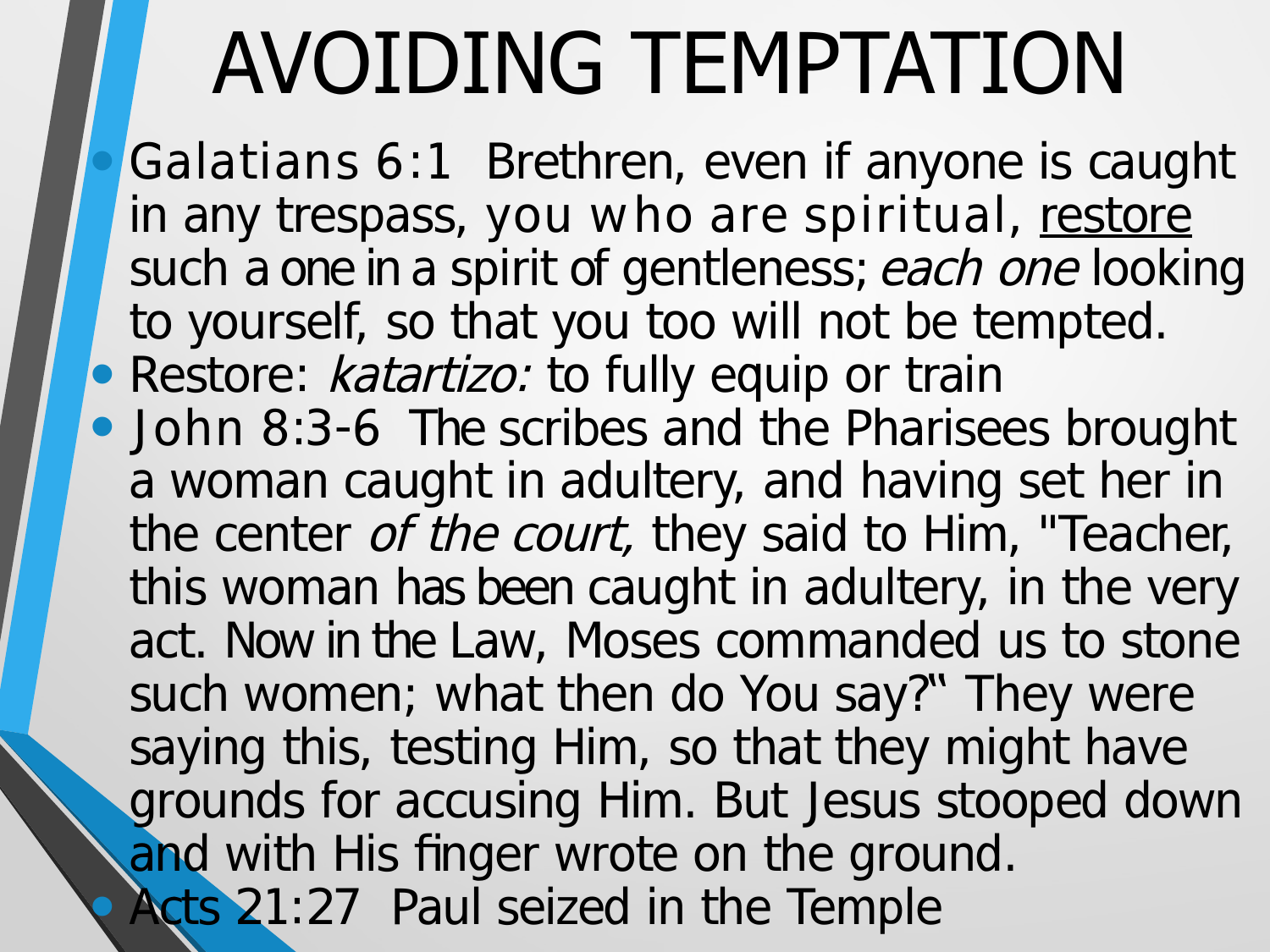

# AVOIDING TEMPTATION
Galatians 6:1  Brethren, even if anyone is caught in any trespass, you who are spiritual, restore such a one in a spirit of gentleness; each one looking to yourself, so that you too will not be tempted.
Restore: katartizo: to fully equip or train
John 8:3-6  The scribes and the Pharisees brought a woman caught in adultery, and having set her in the center of the court, they said to Him, "Teacher, this woman has been caught in adultery, in the very act. Now in the Law, Moses commanded us to stone such women; what then do You say?“ They were saying this, testing Him, so that they might have grounds for accusing Him. But Jesus stooped down and with His finger wrote on the ground.
Acts 21:27  Paul seized in the Temple